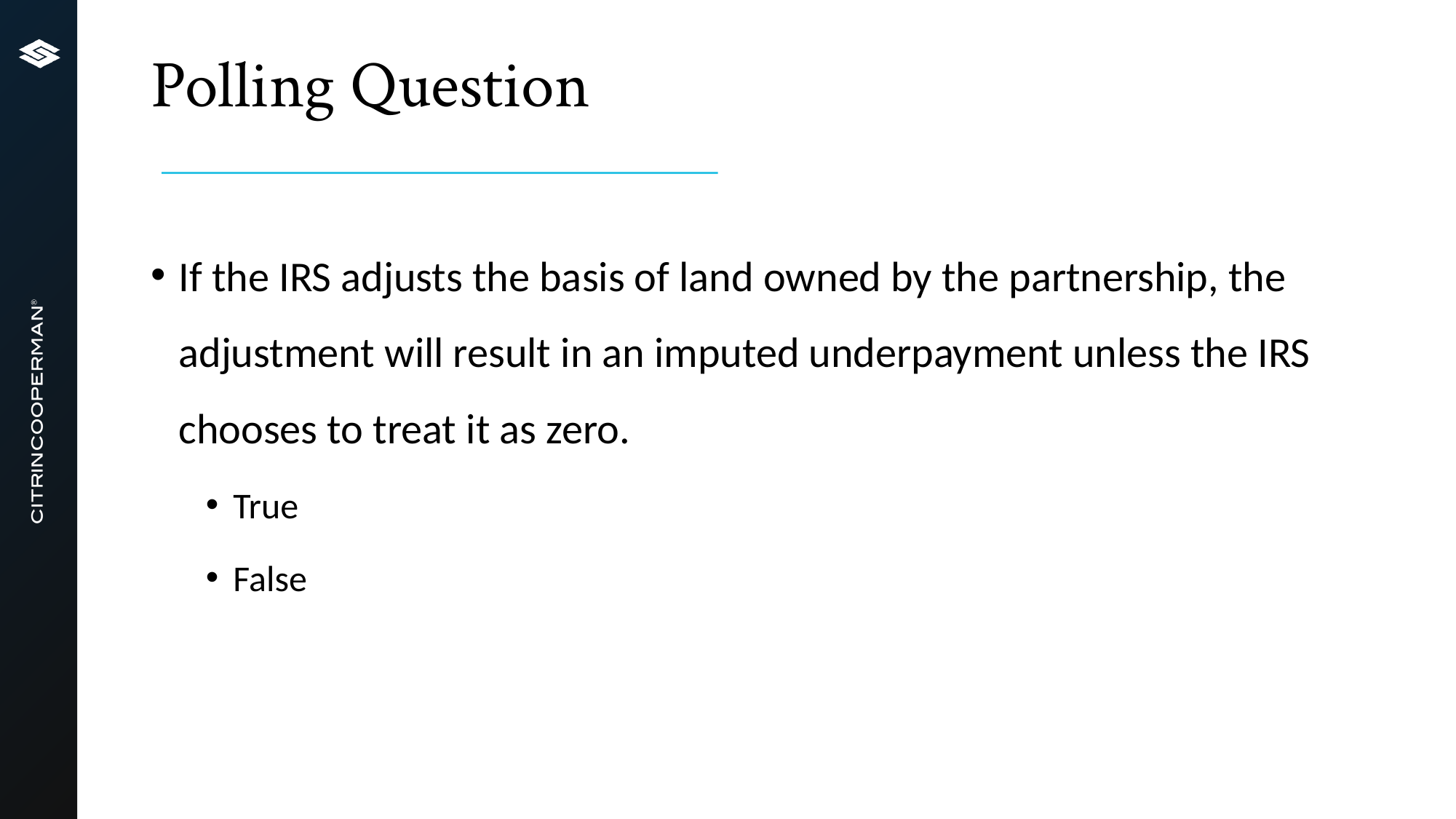

# Polling Question
If the IRS adjusts the basis of land owned by the partnership, the adjustment will result in an imputed underpayment unless the IRS chooses to treat it as zero.
True
False